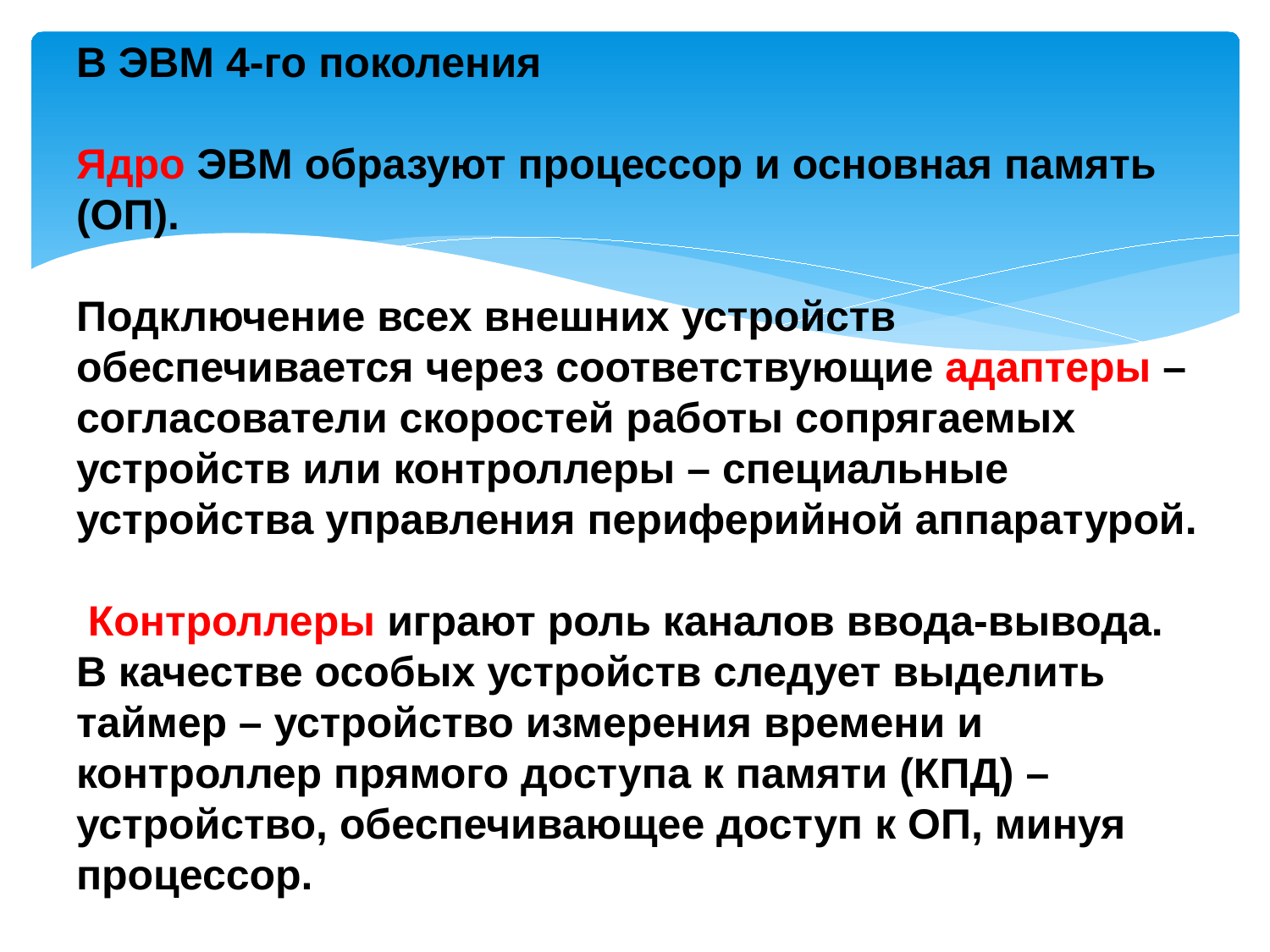

# В ЭВМ 4-го поколения Ядро ЭВМ образуют процессор и основная память (ОП). Подключение всех внешних устройств  обеспечивается через соответствующие адаптеры – согласователи скоростей работы сопрягаемых устройств или контроллеры – специальные устройства управления периферийной аппаратурой. Контроллеры играют роль каналов ввода-вывода. В качестве особых устройств следует выделить таймер – устройство измерения времени и контроллер прямого доступа к памяти (КПД) – устройство, обеспечивающее доступ к ОП, минуя процессор.